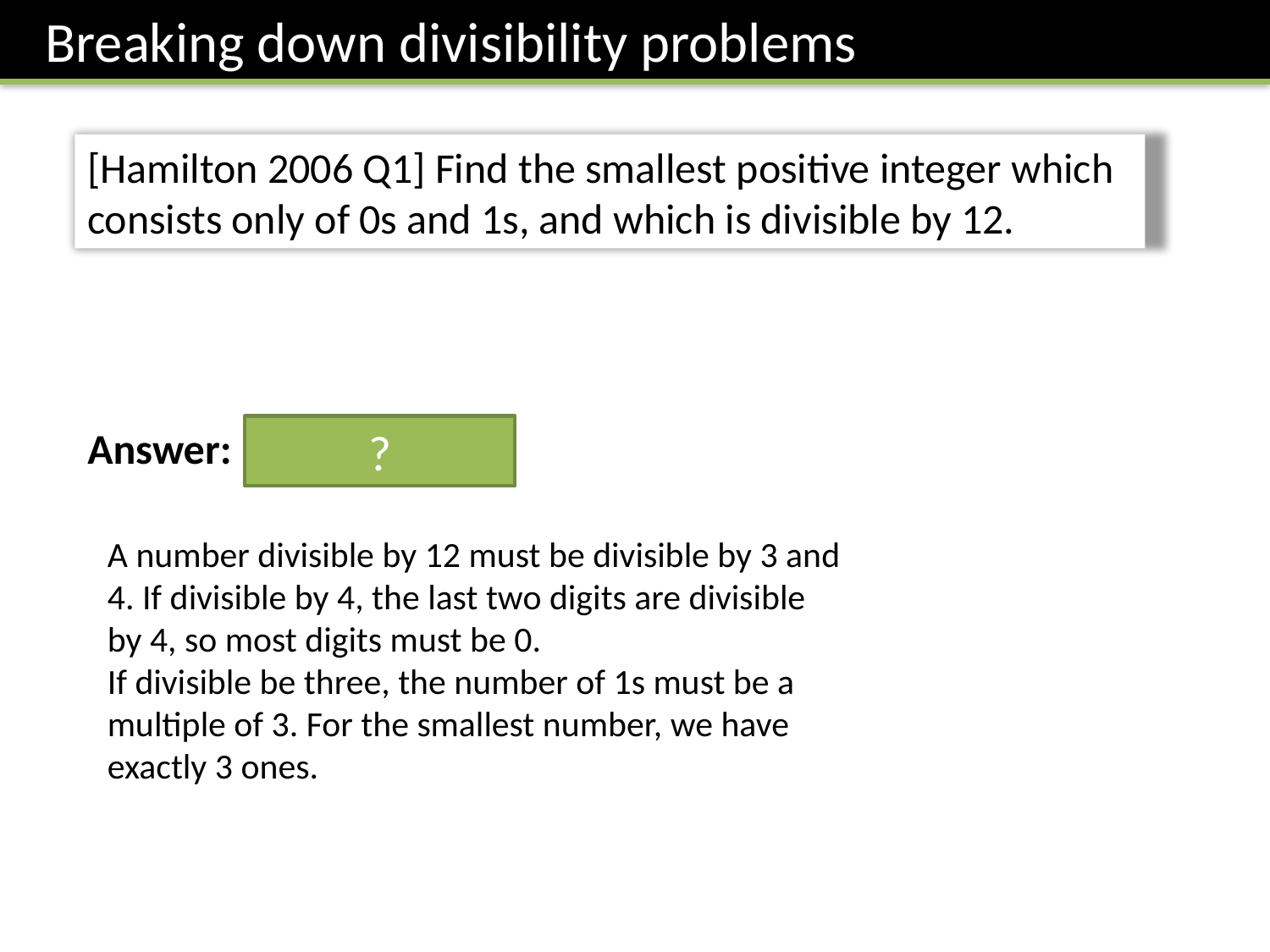

Breaking down divisibility problems
[Hamilton 2006 Q1] Find the smallest positive integer which consists only of 0s and 1s, and which is divisible by 12.
Answer: 11100
?
A number divisible by 12 must be divisible by 3 and 4. If divisible by 4, the last two digits are divisible by 4, so most digits must be 0.
If divisible be three, the number of 1s must be a multiple of 3. For the smallest number, we have exactly 3 ones.